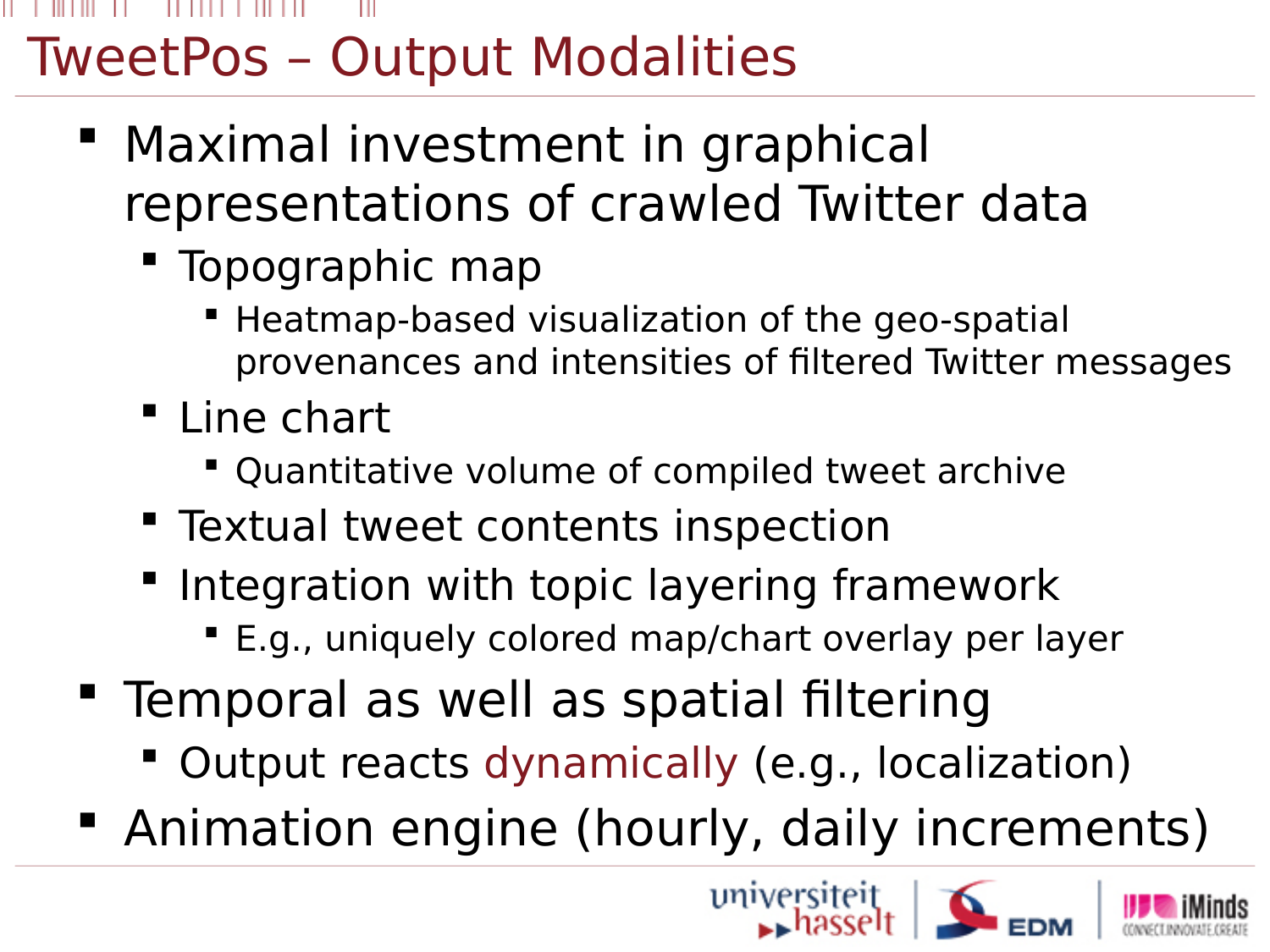

# TweetPos – Output Modalities
Maximal investment in graphical representations of crawled Twitter data
Topographic map
Heatmap-based visualization of the geo-spatial provenances and intensities of filtered Twitter messages
Line chart
Quantitative volume of compiled tweet archive
Textual tweet contents inspection
Integration with topic layering framework
E.g., uniquely colored map/chart overlay per layer
Temporal as well as spatial filtering
Output reacts dynamically (e.g., localization)
Animation engine (hourly, daily increments)